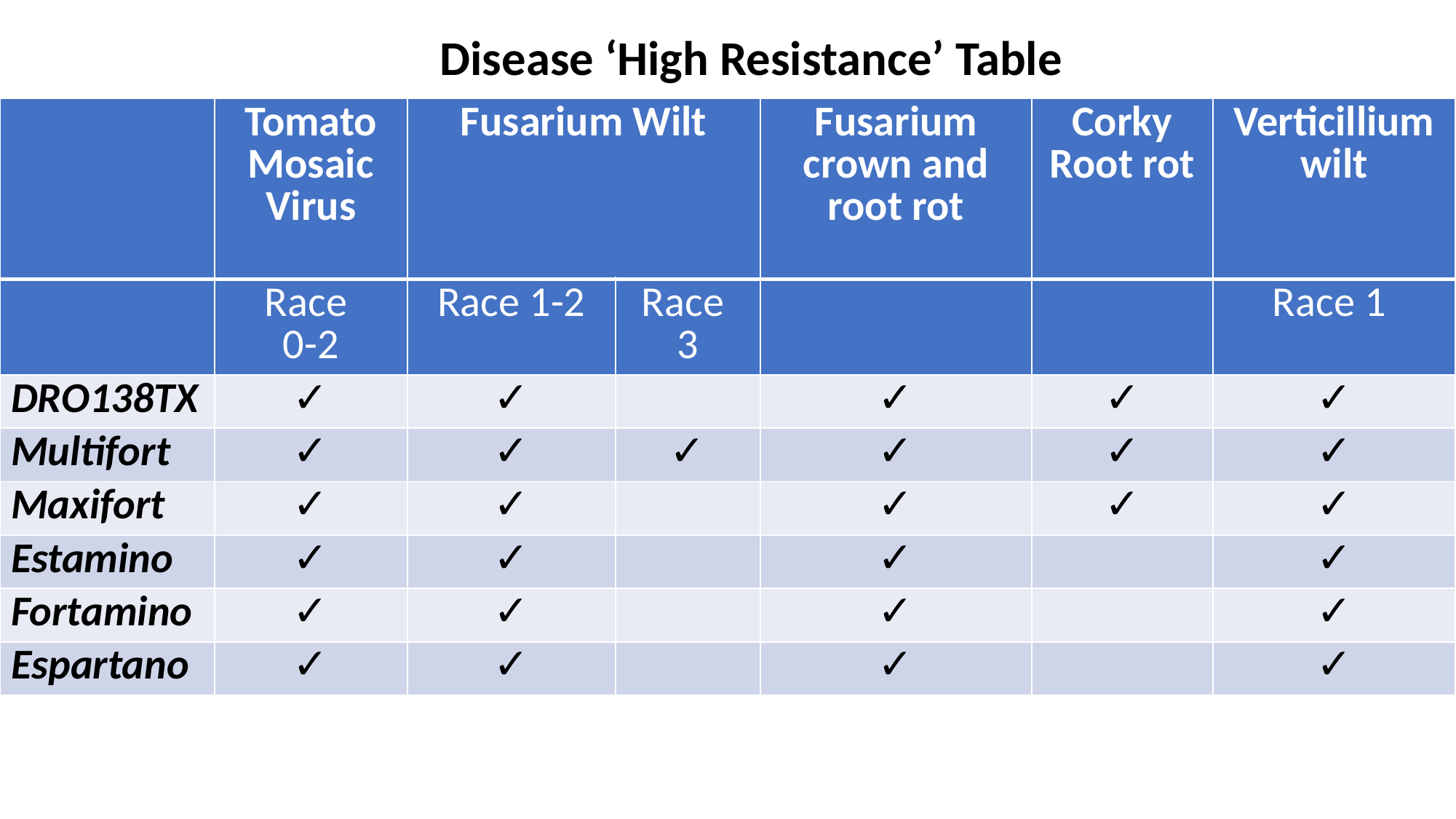

Disease ‘High Resistance’ Table
|  | Tomato Mosaic Virus | Fusarium Wilt |  | Fusarium crown and root rot | Corky Root rot | Verticillium wilt |
| --- | --- | --- | --- | --- | --- | --- |
|  | Race 0-2 | Race 1-2 | Race 3 |  |  | Race 1 |
| DRO138TX | ✓ | ✓ |  | ✓ | ✓ | ✓ |
| Multifort | ✓ | ✓ | ✓ | ✓ | ✓ | ✓ |
| Maxifort | ✓ | ✓ |  | ✓ | ✓ | ✓ |
| Estamino | ✓ | ✓ |  | ✓ |  | ✓ |
| Fortamino | ✓ | ✓ |  | ✓ |  | ✓ |
| Espartano | ✓ | ✓ |  | ✓ |  | ✓ |